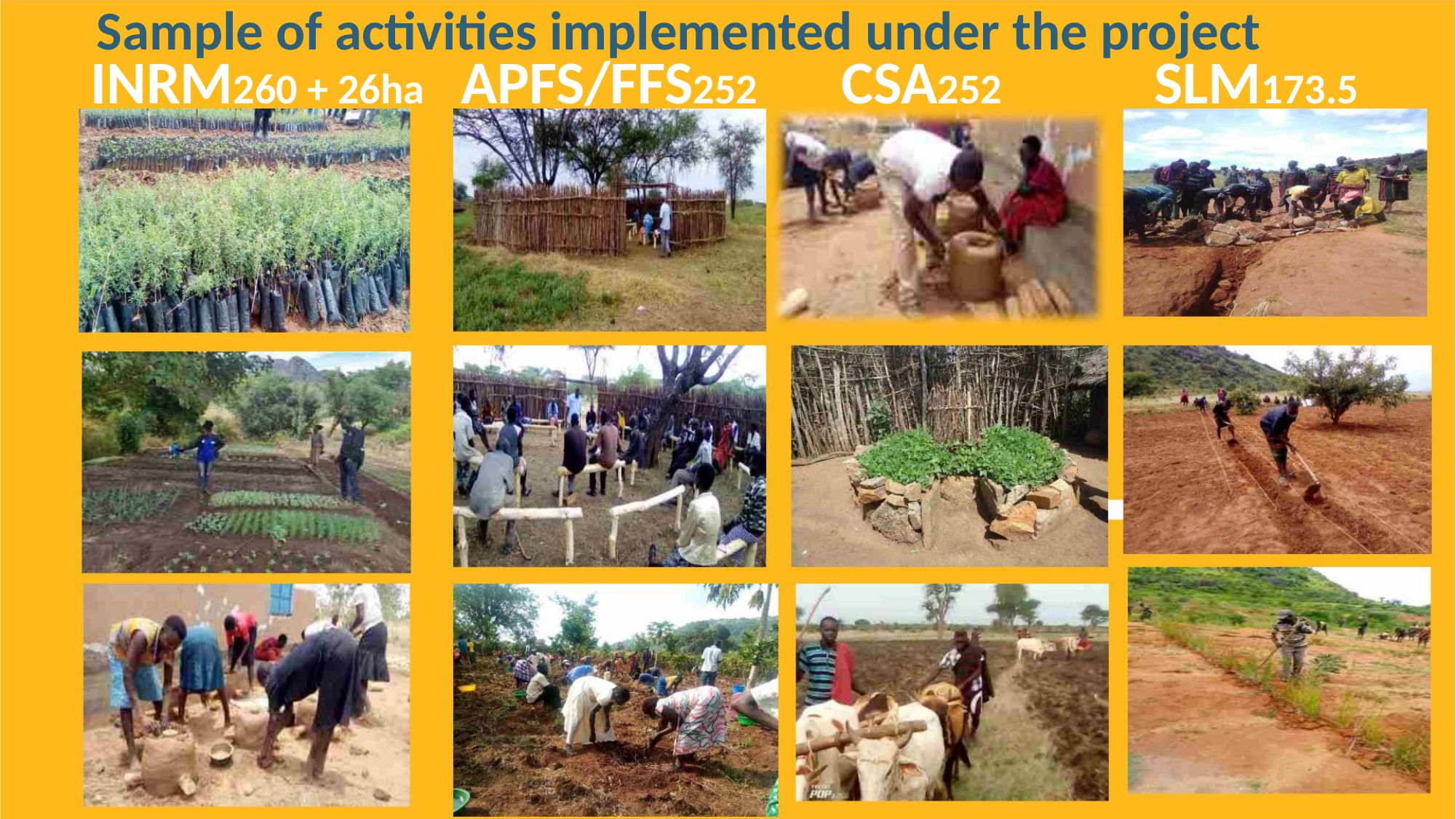

Sample of activities implemented under the project
INRM260 + 26ha APFS/FFS252 CSA252 SLM173.5